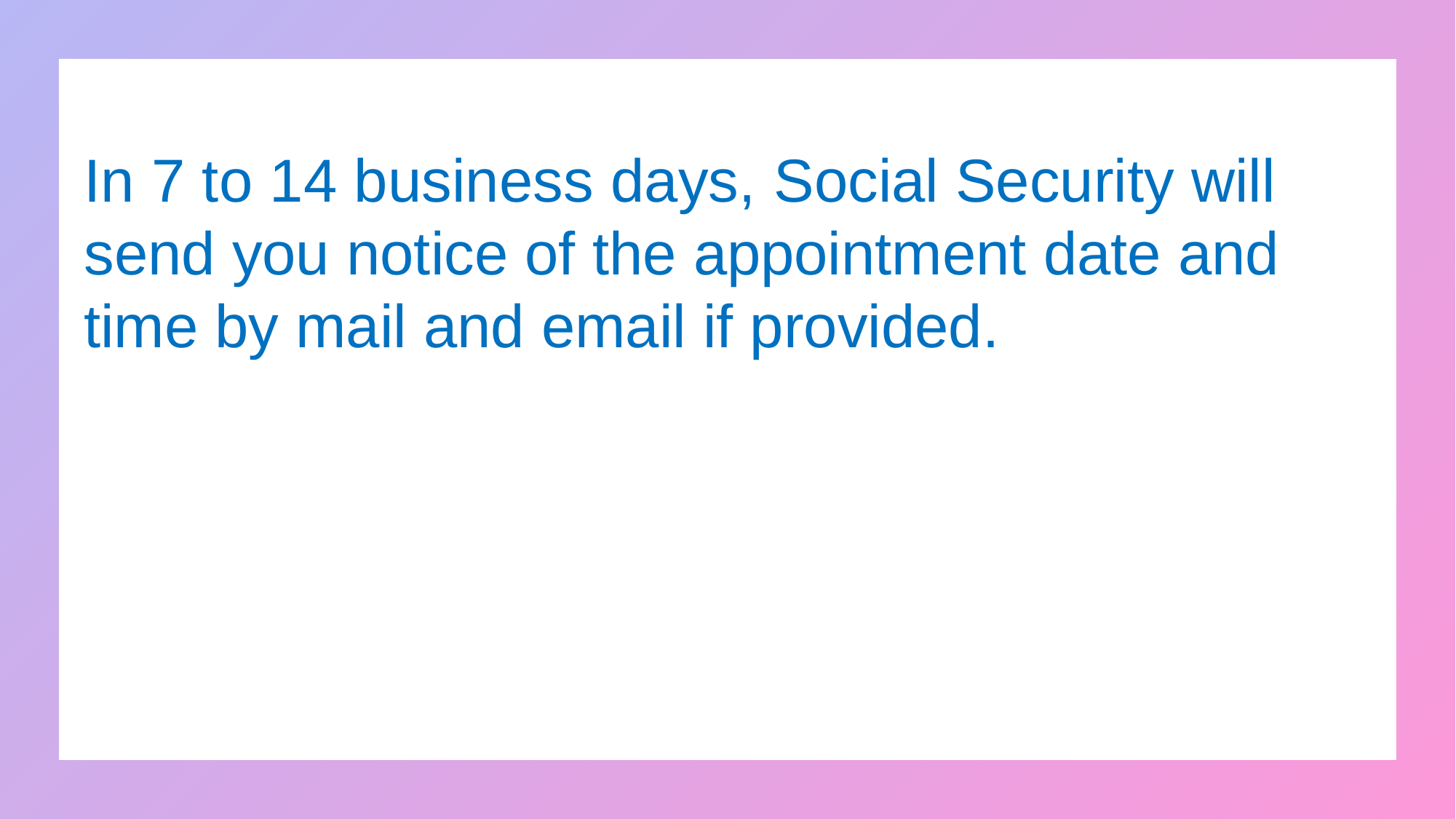

In 7 to 14 business days, Social Security will send you notice of the appointment date and time by mail and email if provided.